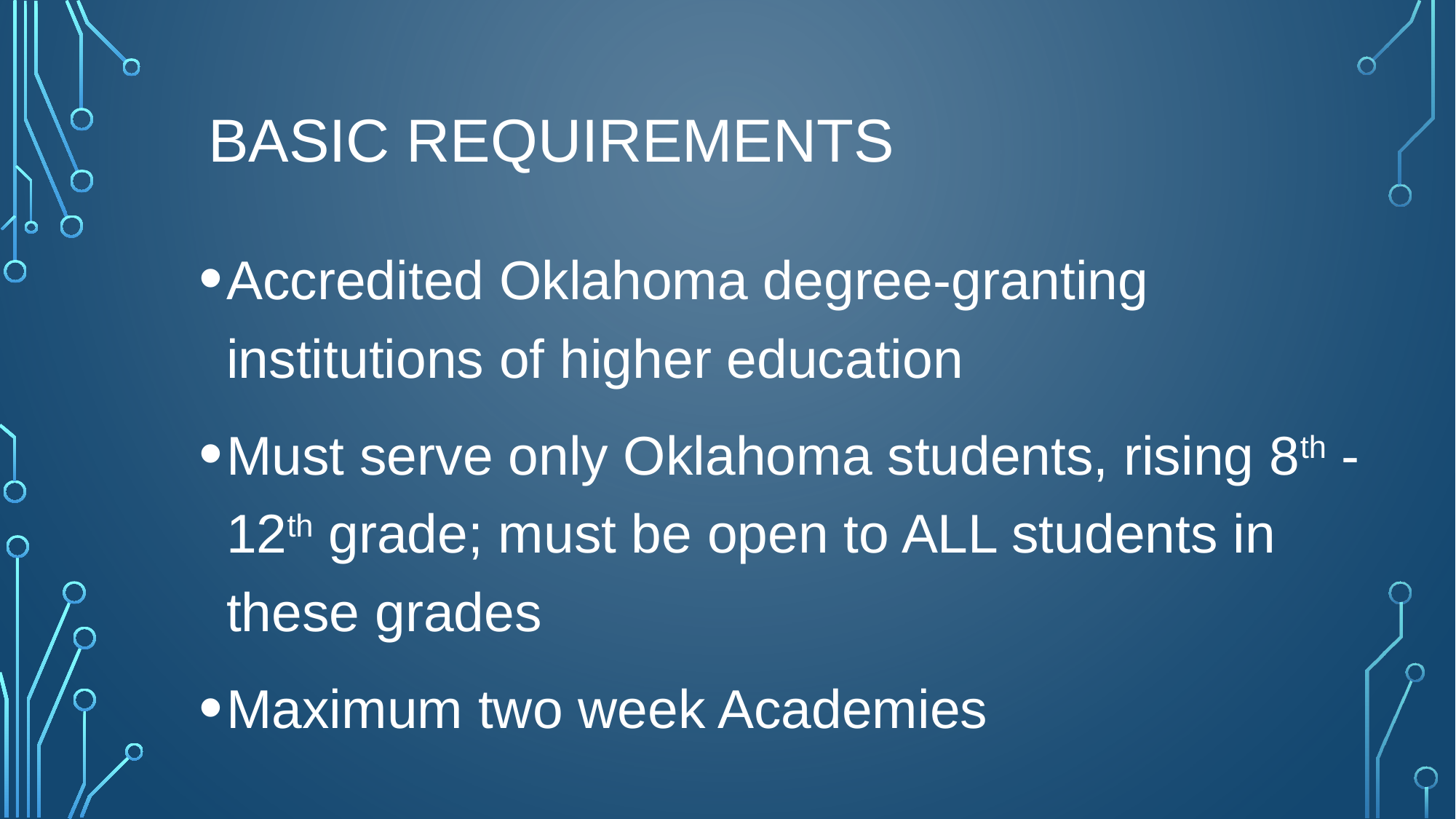

# Basic Requirements
Accredited Oklahoma degree-granting institutions of higher education
Must serve only Oklahoma students, rising 8th -12th grade; must be open to ALL students in these grades
Maximum two week Academies